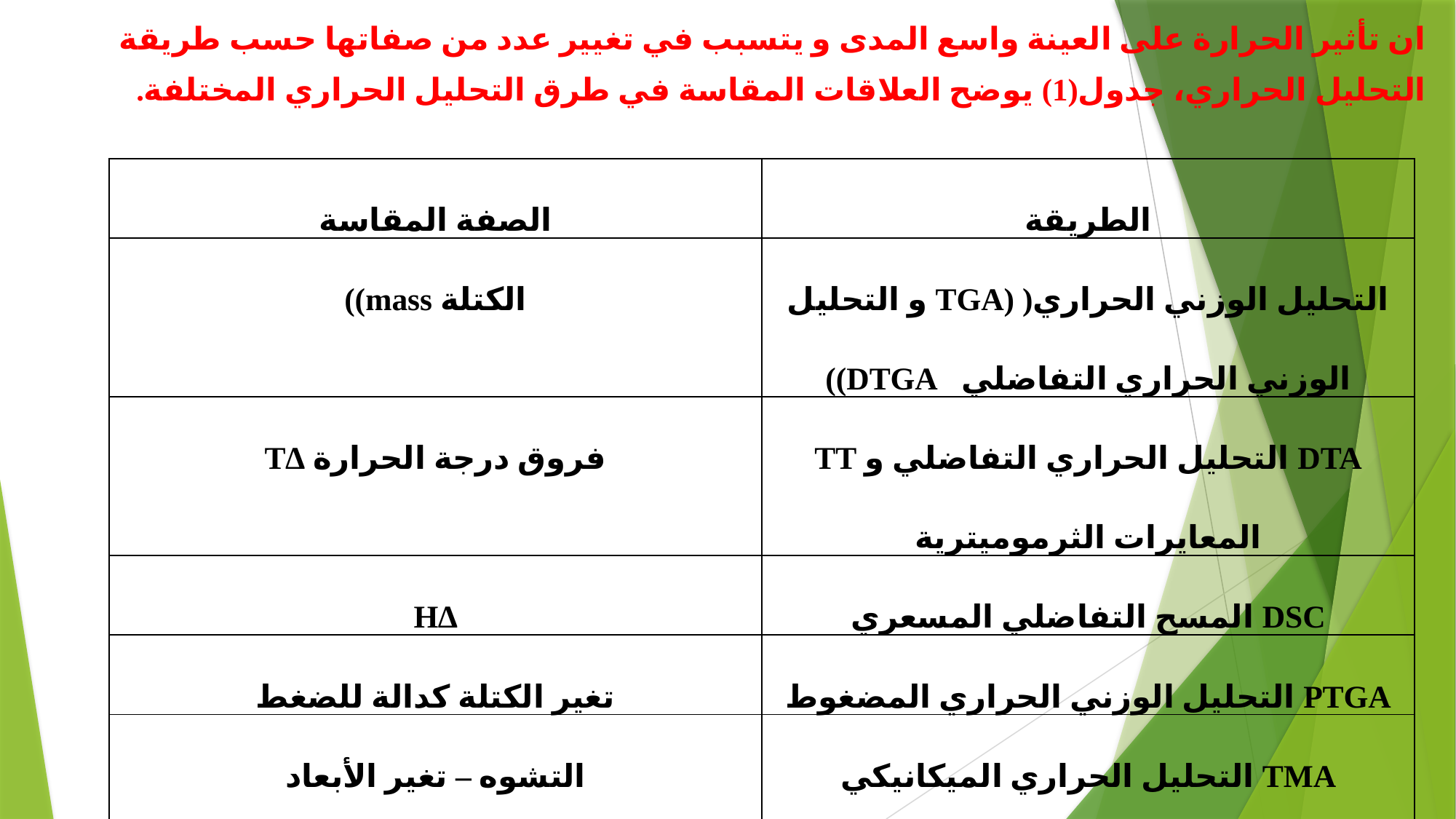

# ان تأثير الحرارة على العينة واسع المدى و يتسبب في تغيير عدد من صفاتها حسب طريقة التحليل الحراري، جدول(1) يوضح العلاقات المقاسة في طرق التحليل الحراري المختلفة.
| الصفة المقاسة | الطريقة |
| --- | --- |
| الكتلة mass)) | التحليل الوزني الحراري( (TGA و التحليل الوزني الحراري التفاضلي DTGA)) |
| فروق درجة الحرارة ∆T | DTA التحليل الحراري التفاضلي و TT المعايرات الثرموميترية |
| ∆H | DSC المسح التفاضلي المسعري |
| تغير الكتلة كدالة للضغط | PTGA التحليل الوزني الحراري المضغوط |
| التشوه – تغير الأبعاد Deformation – Dimensions | TMA التحليل الحراري الميكانيكي |
| تغير الحجم Volume | Dilatometry التحليل المعتمد على التمدد الحراري |
| قياس نواتج التفكك الغازية | EGA التحليل المعتمد على الغازات المتصاعدة |